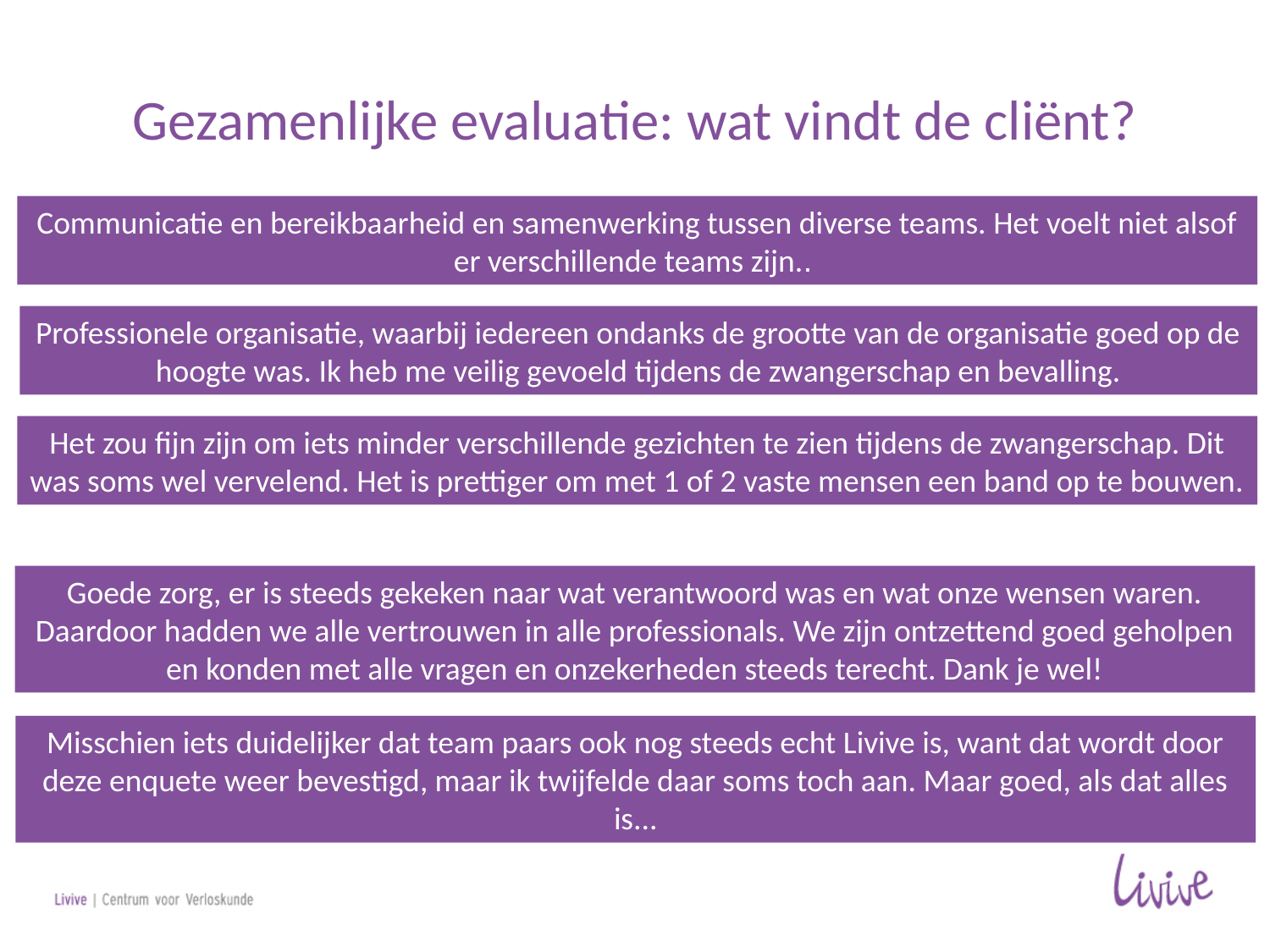

# Gezamenlijke evaluatie: wat vindt de cliënt?
Communicatie en bereikbaarheid en samenwerking tussen diverse teams. Het voelt niet alsof er verschillende teams zijn..
Professionele organisatie, waarbij iedereen ondanks de grootte van de organisatie goed op de hoogte was. Ik heb me veilig gevoeld tijdens de zwangerschap en bevalling.
Het zou fijn zijn om iets minder verschillende gezichten te zien tijdens de zwangerschap. Dit was soms wel vervelend. Het is prettiger om met 1 of 2 vaste mensen een band op te bouwen.
Goede zorg, er is steeds gekeken naar wat verantwoord was en wat onze wensen waren. Daardoor hadden we alle vertrouwen in alle professionals. We zijn ontzettend goed geholpen en konden met alle vragen en onzekerheden steeds terecht. Dank je wel!
Misschien iets duidelijker dat team paars ook nog steeds echt Livive is, want dat wordt door deze enquete weer bevestigd, maar ik twijfelde daar soms toch aan. Maar goed, als dat alles is...